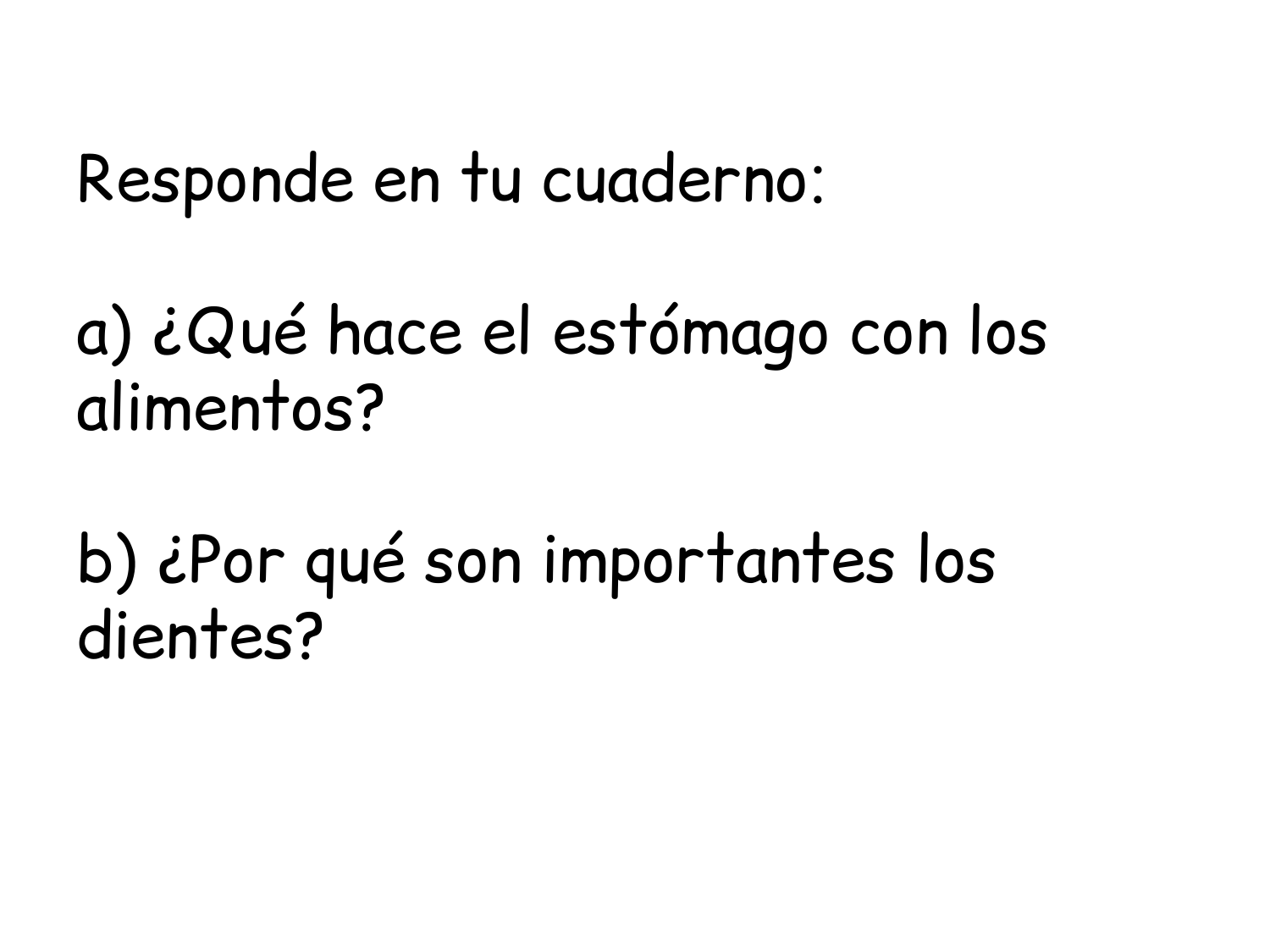

# Responde en tu cuaderno: a) ¿Qué hace el estómago con los alimentos? b) ¿Por qué son importantes los dientes?